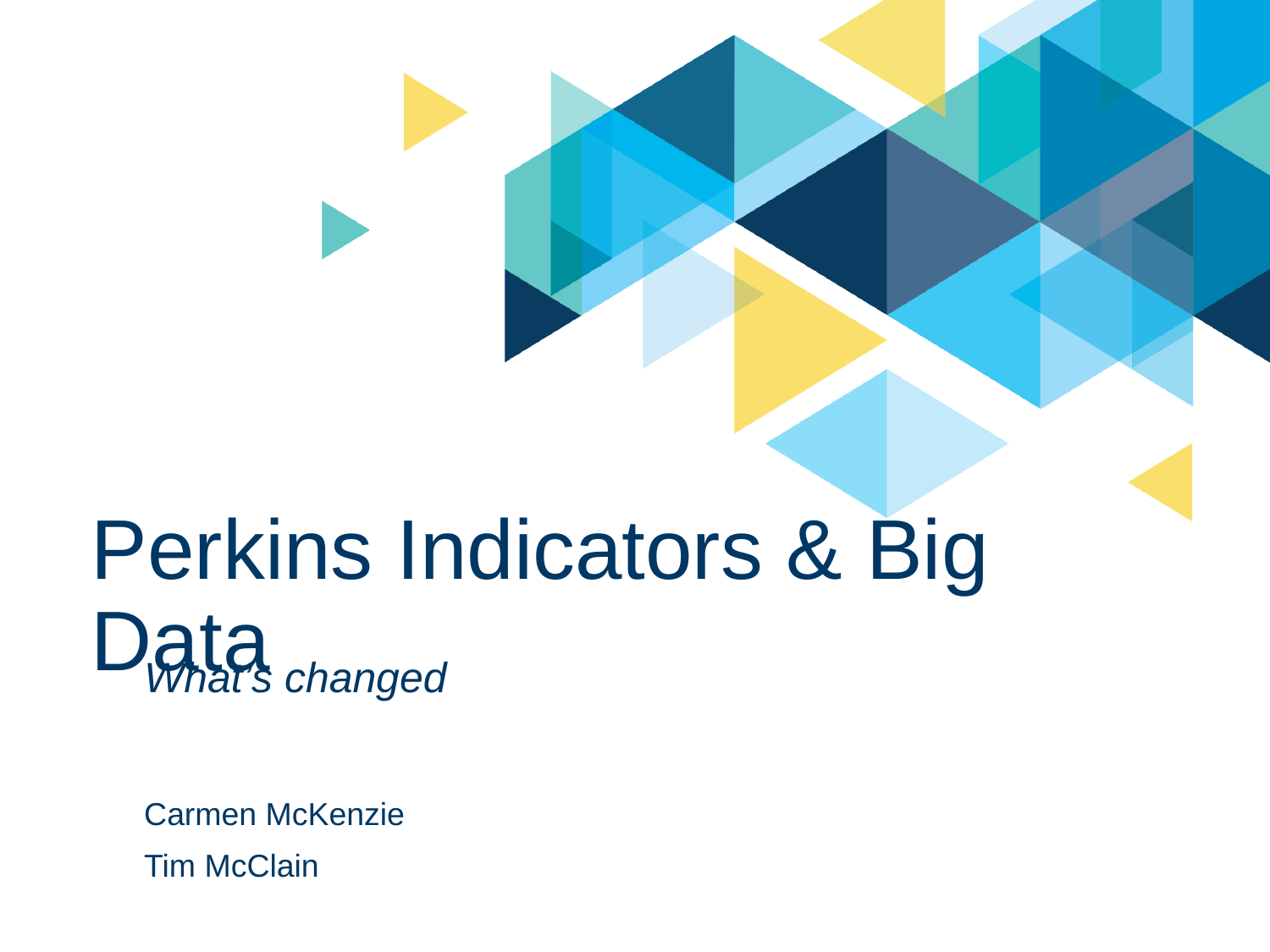

# Perkins Indicators & Big Data
What’s changed
Carmen McKenzie
Tim McClain